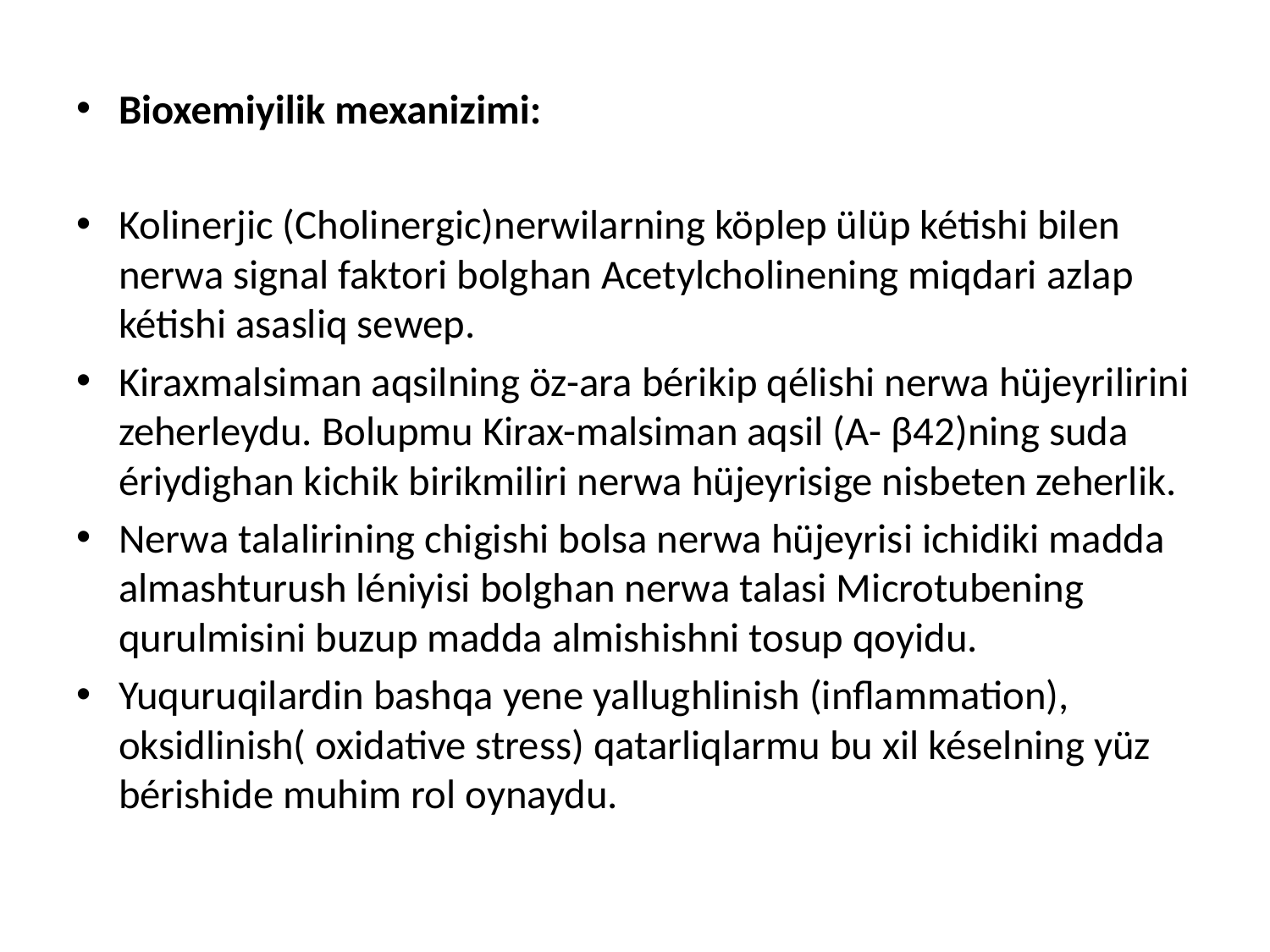

Bioxemiyilik mexanizimi:

Kolinerjic (Cholinergic)nerwilarning köplep ülüp kétishi bilen nerwa signal faktori bolghan Acetylcholinening miqdari azlap kétishi asasliq sewep.
Kiraxmalsiman aqsilning öz-ara bérikip qélishi nerwa hüjeyrilirini zeherleydu. Bolupmu Kirax-malsiman aqsil (A- β42)ning suda ériydighan kichik birikmiliri nerwa hüjeyrisige nisbeten zeherlik.
Nerwa talalirining chigishi bolsa nerwa hüjeyrisi ichidiki madda almashturush léniyisi bolghan nerwa talasi Microtubening qurulmisini buzup madda almishishni tosup qoyidu.
Yuquruqilardin bashqa yene yallughlinish (inflammation), oksidlinish( oxidative stress) qatarliqlarmu bu xil késelning yüz bérishide muhim rol oynaydu.